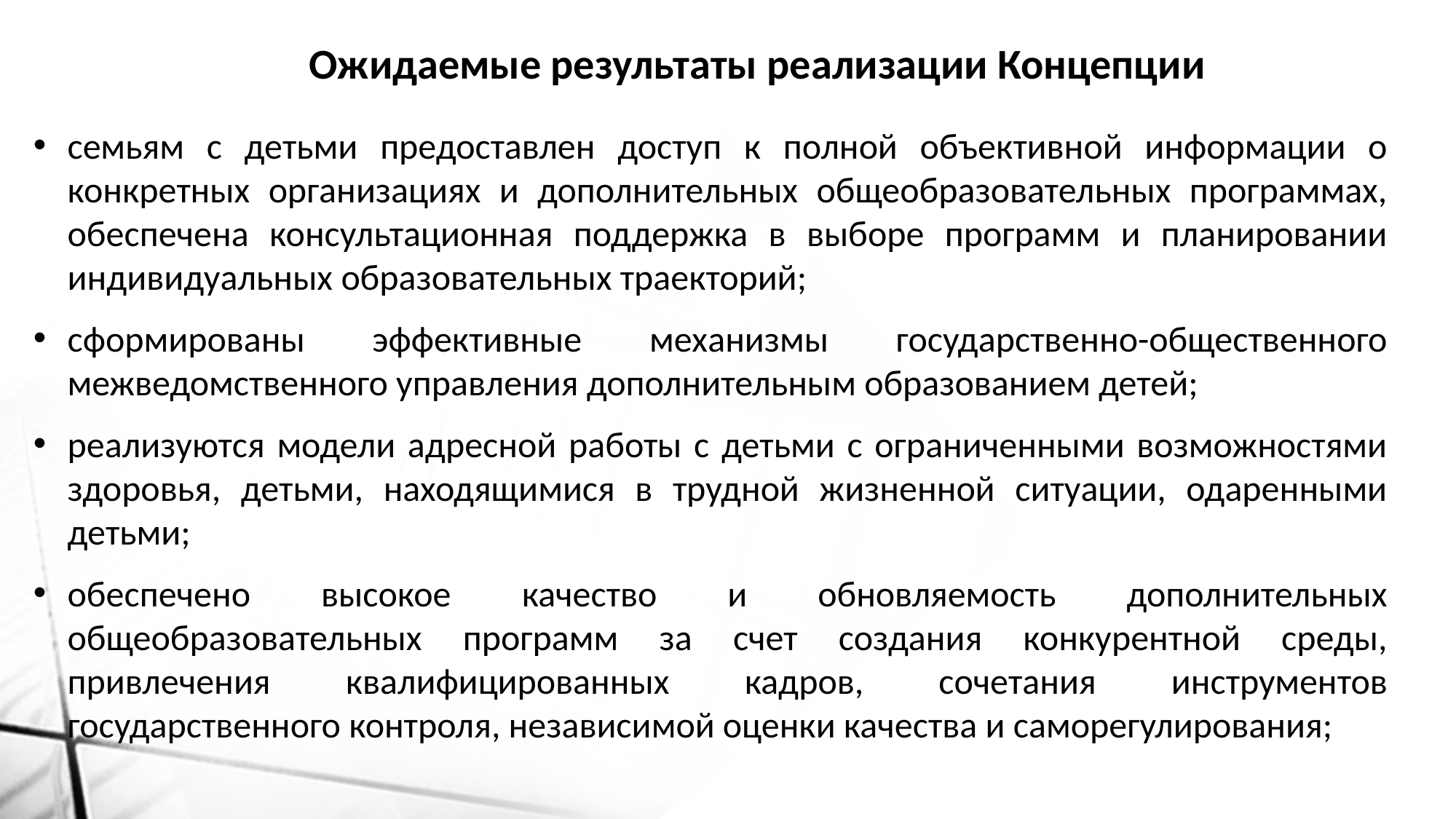

Ожидаемые результаты реализации Концепции
семьям с детьми предоставлен доступ к полной объективной информации о конкретных организациях и дополнительных общеобразовательных программах, обеспечена консультационная поддержка в выборе программ и планировании индивидуальных образовательных траекторий;
сформированы эффективные механизмы государственно-общественного межведомственного управления дополнительным образованием детей;
реализуются модели адресной работы с детьми с ограниченными возможностями здоровья, детьми, находящимися в трудной жизненной ситуации, одаренными детьми;
обеспечено высокое качество и обновляемость дополнительных общеобразовательных программ за счет создания конкурентной среды, привлечения квалифицированных кадров, сочетания инструментов государственного контроля, независимой оценки качества и саморегулирования;